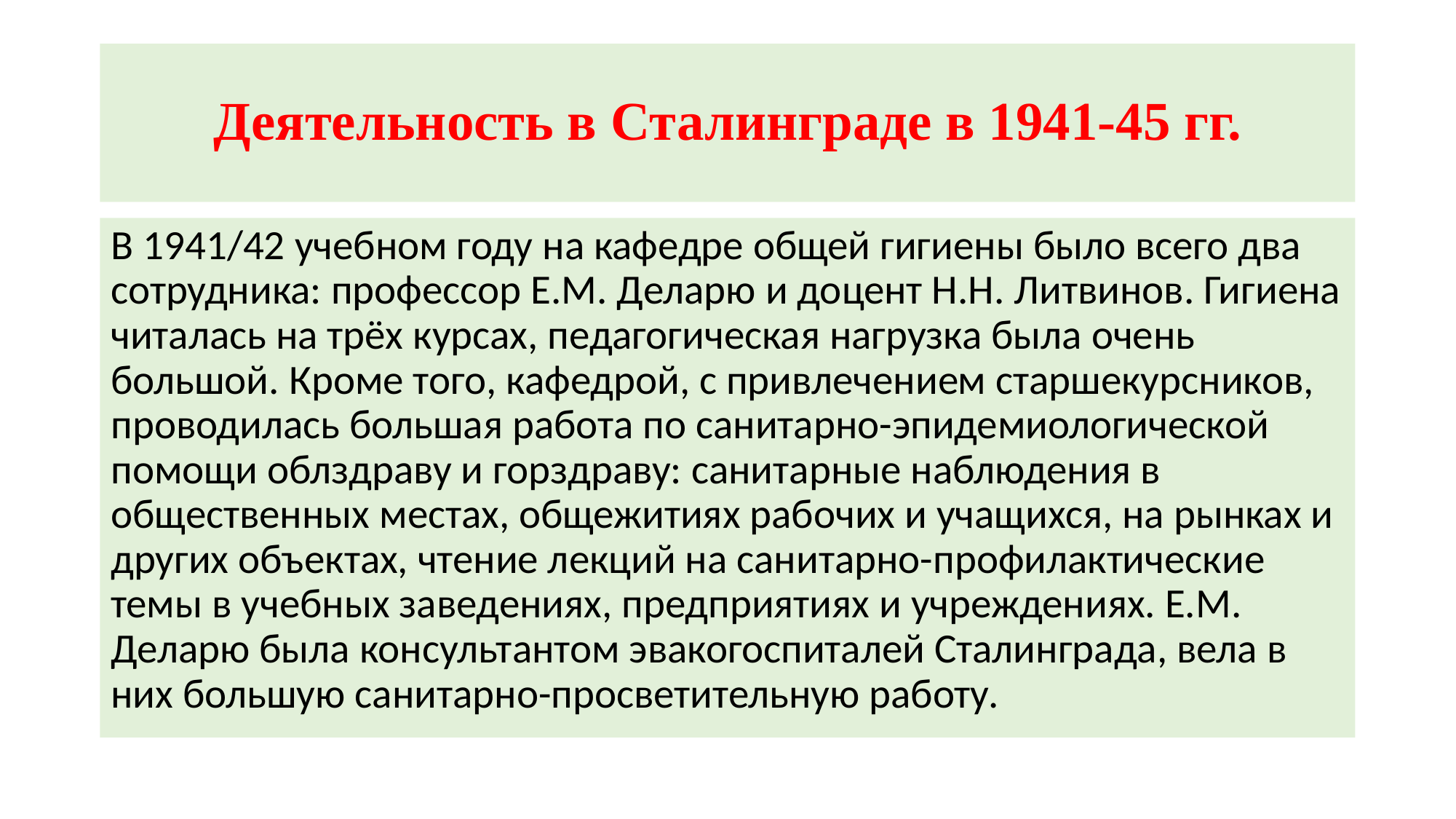

# Деятельность в Сталинграде в 1941-45 гг.
В 1941/42 учебном году на кафедре общей гигиены было всего два сотрудника: профессор Е.М. Деларю и доцент Н.Н. Литвинов. Гигиена читалась на трёх курсах, педагогическая нагрузка была очень большой. Кроме того, кафедрой, с привлечением старшекурсников, проводилась большая работа по санитарно-эпидемиологической помощи облздраву и горздраву: санитарные наблюдения в общественных местах, общежитиях рабочих и учащихся, на рынках и других объектах, чтение лекций на санитарно-профилактические темы в учебных заведениях, предприятиях и учреждениях. Е.М. Деларю была консультантом эвакогоспиталей Сталинграда, вела в них большую санитарно-просветительную работу.